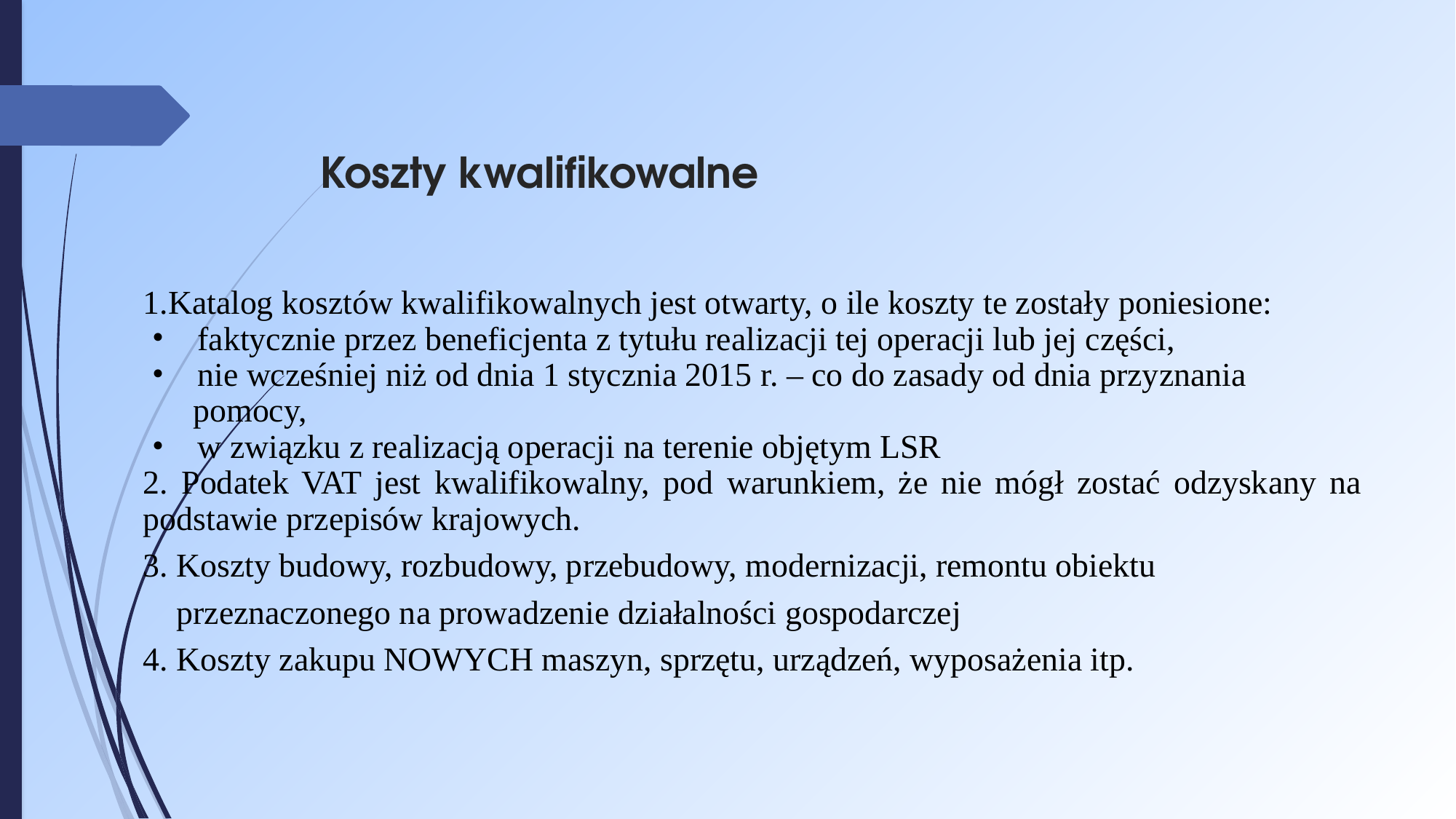

# Koszty kwalifikowalne
1.Katalog kosztów kwalifikowalnych jest otwarty, o ile koszty te zostały poniesione:
faktycznie przez beneficjenta z tytułu realizacji tej operacji lub jej części,
nie wcześniej niż od dnia 1 stycznia 2015 r. – co do zasady od dnia przyznania
      pomocy,
w związku z realizacją operacji na terenie objętym LSR
2. Podatek VAT jest kwalifikowalny, pod warunkiem, że nie mógł zostać odzyskany na podstawie przepisów krajowych.
3. Koszty budowy, rozbudowy, przebudowy, modernizacji, remontu obiektu
    przeznaczonego na prowadzenie działalności gospodarczej
4. Koszty zakupu NOWYCH maszyn, sprzętu, urządzeń, wyposażenia itp.